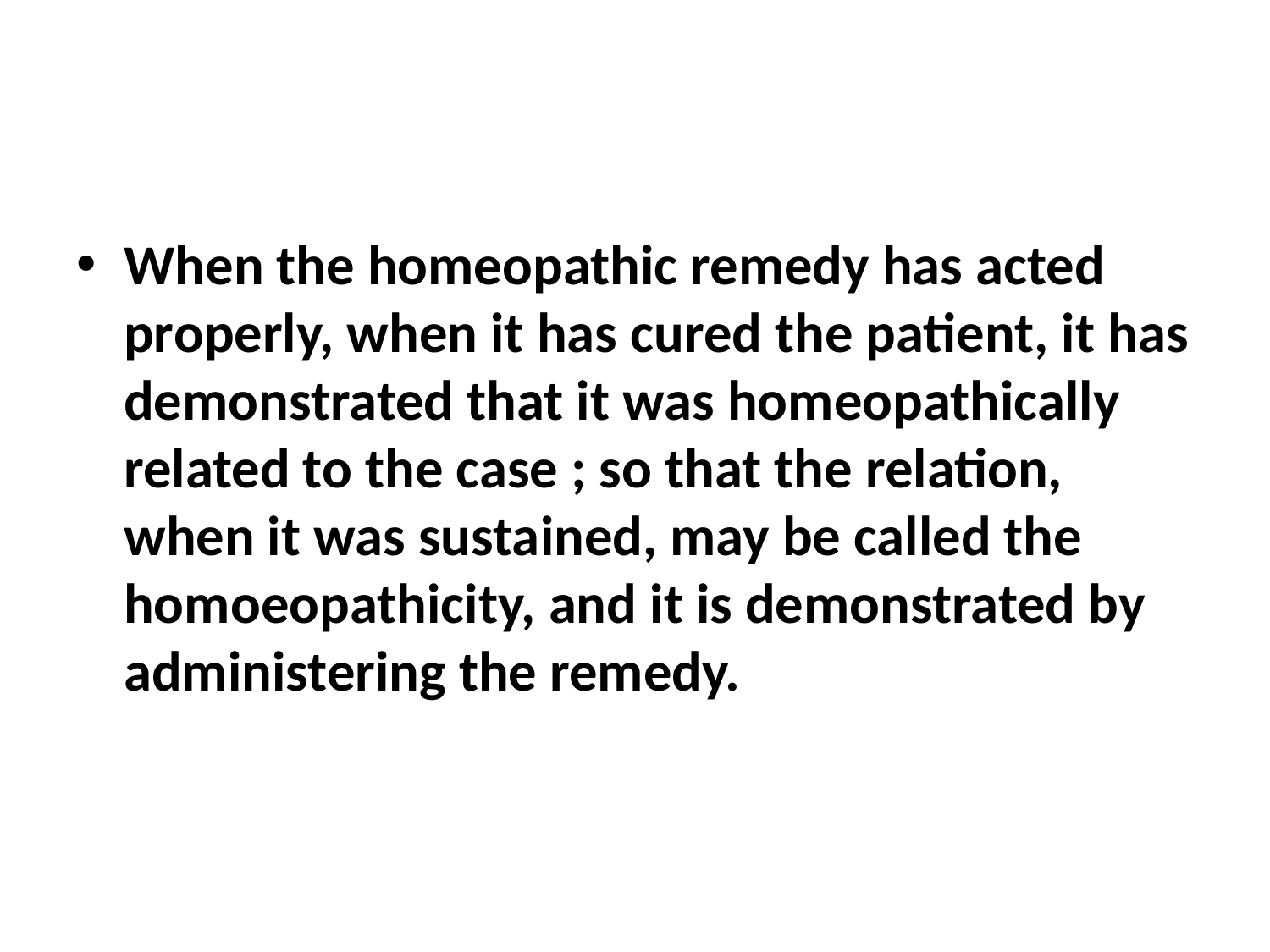

#
When the homeopathic remedy has acted properly, when it has cured the patient, it has demonstrated that it was homeopathically related to the case ; so that the relation, when it was sustained, may be called the homoeopathicity, and it is demonstrated by administering the remedy.